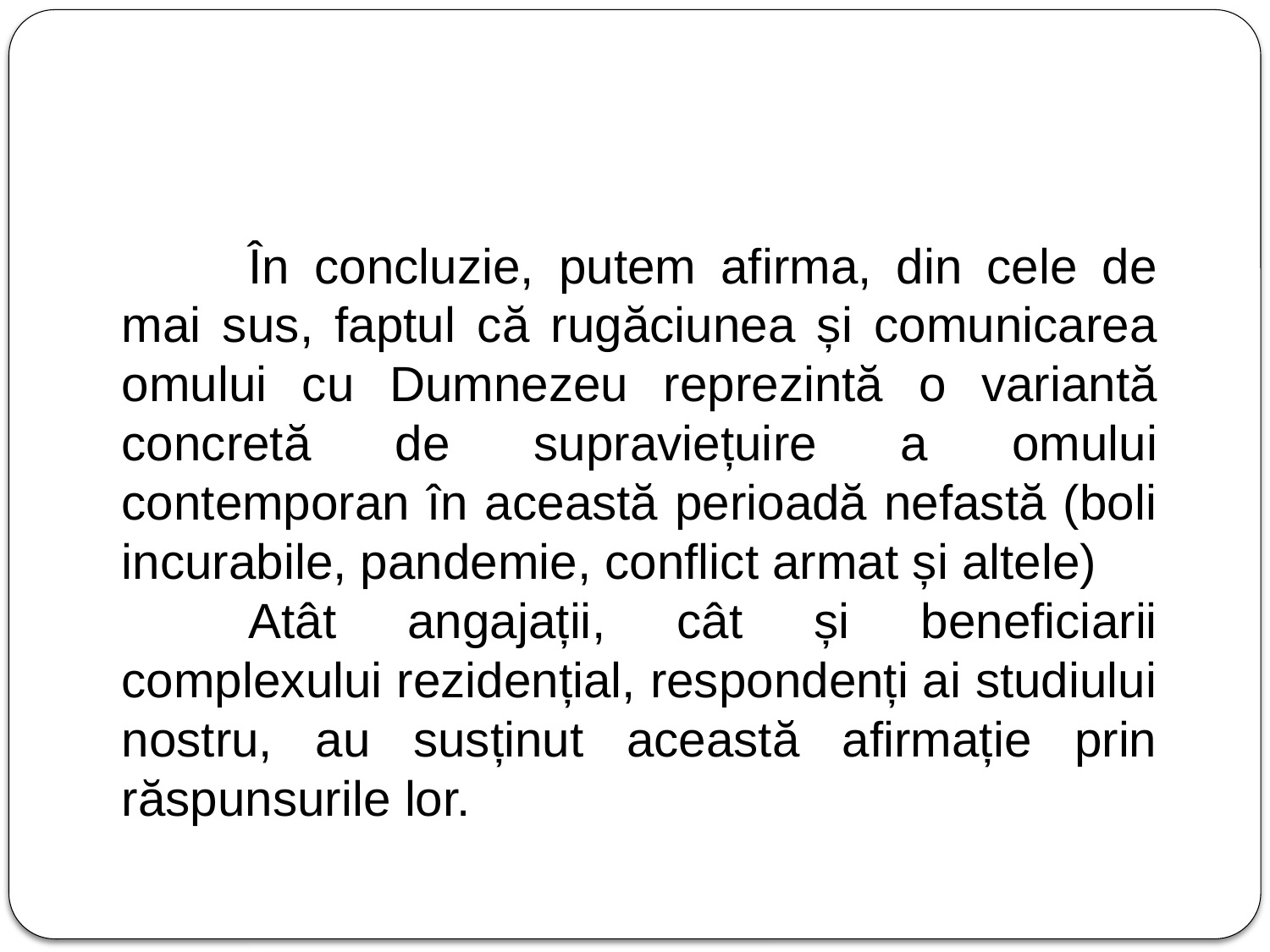

În concluzie, putem afirma, din cele de mai sus, faptul că rugăciunea și comunicarea omului cu Dumnezeu reprezintă o variantă concretă de supraviețuire a omului contemporan în această perioadă nefastă (boli incurabile, pandemie, conflict armat și altele)
	Atât angajații, cât și beneficiarii complexului rezidențial, respondenți ai studiului nostru, au susținut această afirmație prin răspunsurile lor.